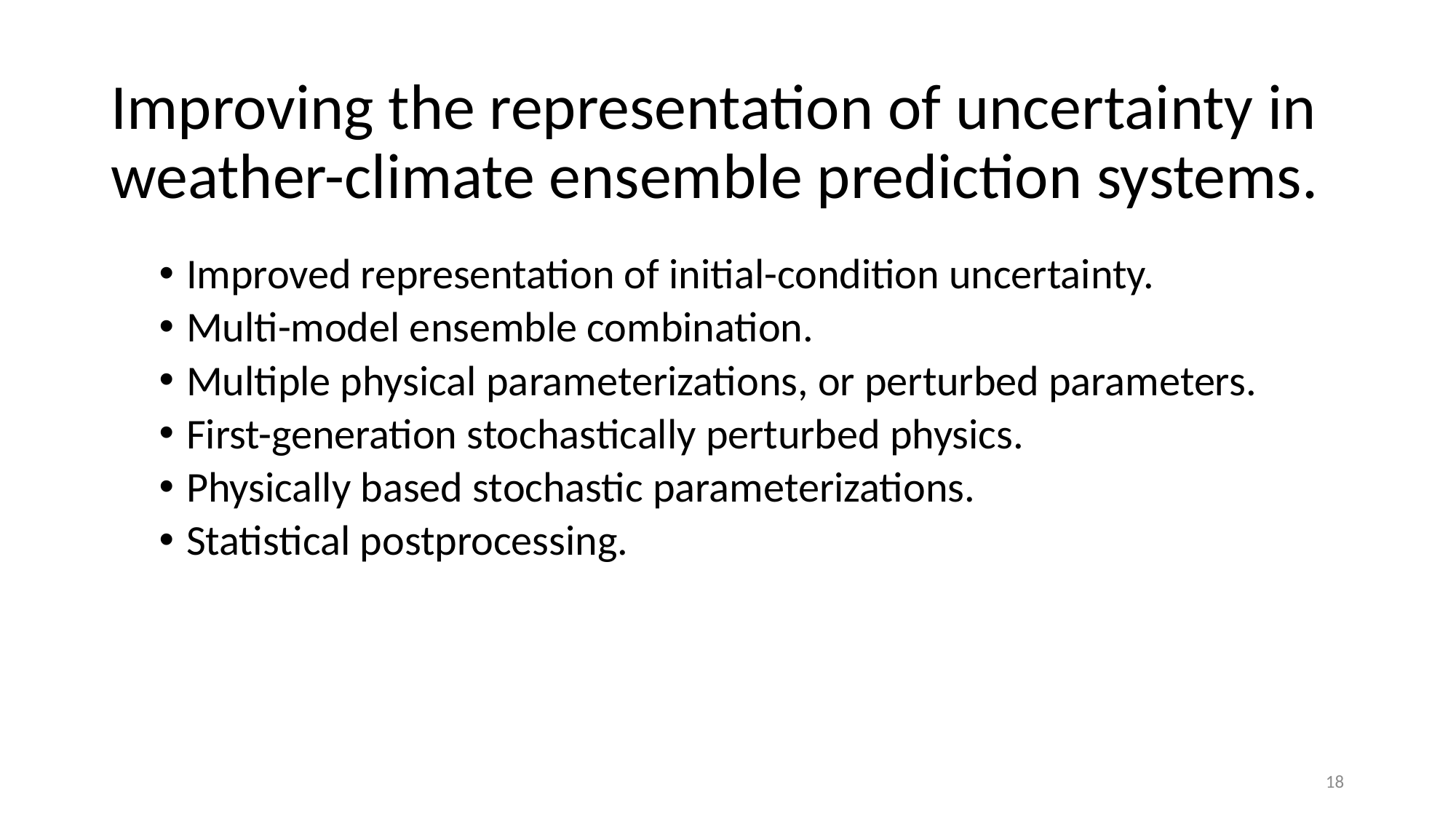

# Improving the representation of uncertainty in weather-climate ensemble prediction systems.
Improved representation of initial-condition uncertainty.
Multi-model ensemble combination.
Multiple physical parameterizations, or perturbed parameters.
First-generation stochastically perturbed physics.
Physically based stochastic parameterizations.
Statistical postprocessing.
18